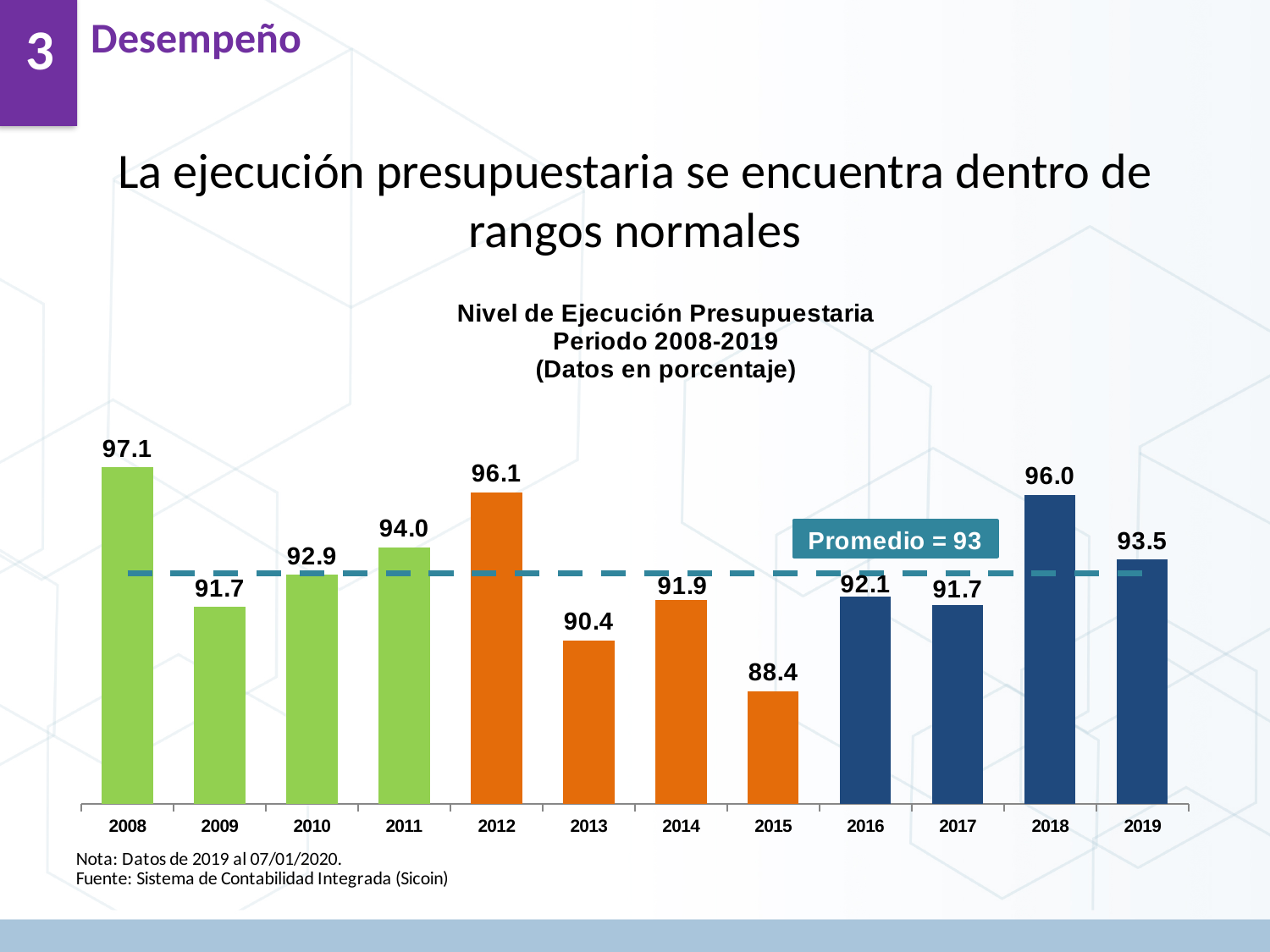

Desempeño
3
# La ejecución presupuestaria se encuentra dentro de rangos normales

### Chart

| Category |  | Promedio |
|---|---|---|
| 2008 | 97.10040001347974 | 92.98865044872473 |
| 2009 | 91.670054123712 | 92.98865044872473 |
| 2010 | 92.91305681200244 | 92.98865044872473 |
| 2011 | 93.98918493404246 | 92.98865044872473 |
| 2012 | 96.12738625516187 | 92.98865044872473 |
| 2013 | 90.3687019708635 | 92.98865044872473 |
| 2014 | 91.94618819378914 | 92.98865044872473 |
| 2015 | 88.3828283304168 | 92.98865044872473 |
| 2016 | 92.07952619885572 | 92.98865044872473 |
| 2017 | 91.748557651568 | 92.98865044872473 |
| 2018 | 96.02703226582379 | 92.98865044872473 |
| 2019 | 93.51088863498121 | 92.98865044872473 |